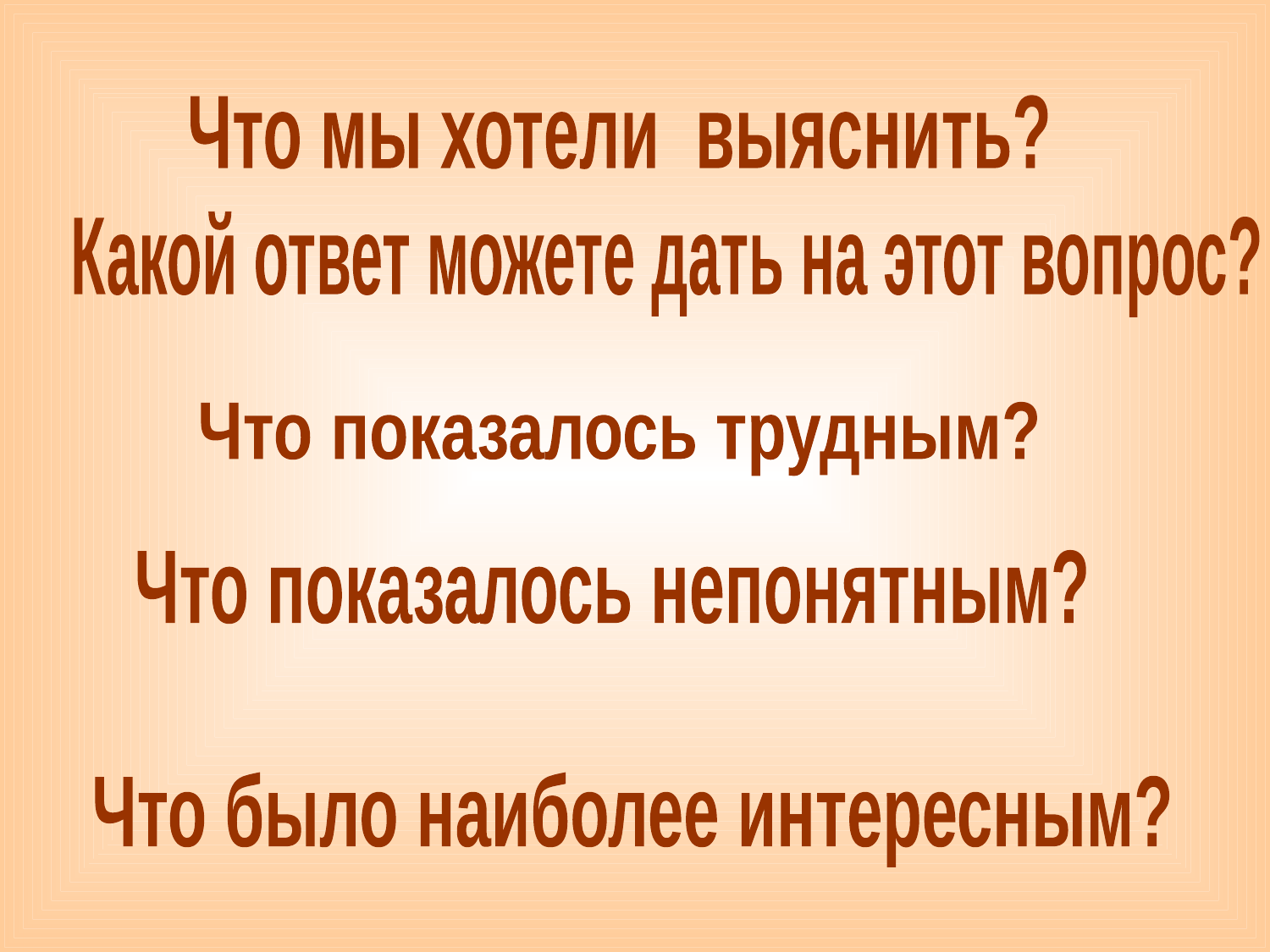

Что мы хотели  выяснить?
Какой ответ можете дать на этот вопрос?
Что показалось трудным?
Что показалось непонятным?
Что было наиболее интересным?